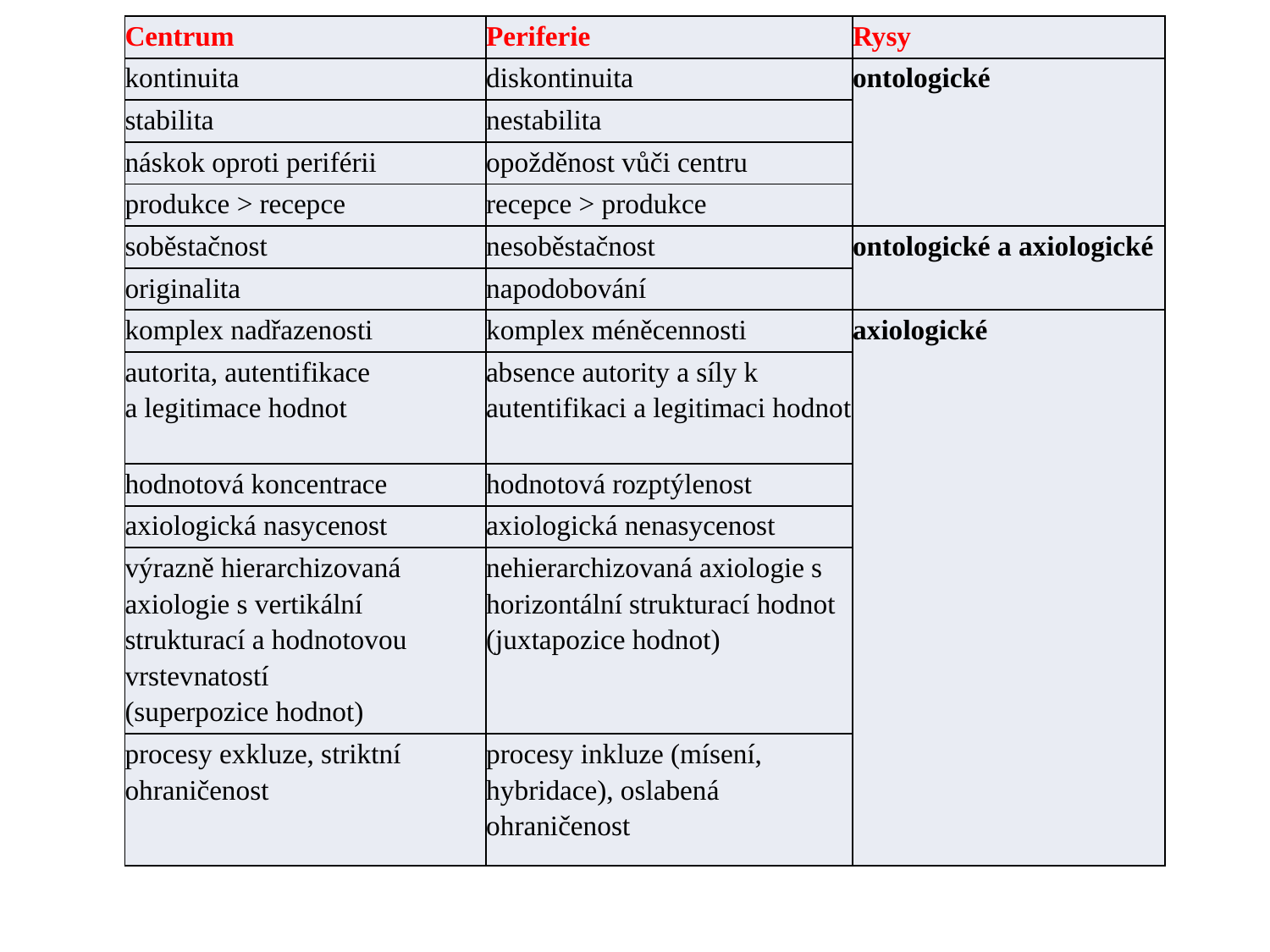

| Centrum | Periferie | Rysy |
| --- | --- | --- |
| kontinuita | diskontinuita | ontologické |
| stabilita | nestabilita |  |
| náskok oproti periférii | opožděnost vůči centru |  |
| produkce > recepce | recepce > produkce |  |
| soběstačnost | nesoběstačnost | ontologické a axiologické |
| originalita | napodobování |  |
| komplex nadřazenosti | komplex méněcennosti | axiologické |
| autorita, autentifikace a legitimace hodnot | absence autority a síly k autentifikaci a legitimaci hodnot |  |
| hodnotová koncentrace | hodnotová rozptýlenost |  |
| axiologická nasycenost | axiologická nenasycenost |  |
| výrazně hierarchizovaná axiologie s vertikální strukturací a hodnotovou vrstevnatostí (superpozice hodnot) | nehierarchizovaná axiologie s horizontální strukturací hodnot (juxtapozice hodnot) |  |
| procesy exkluze, striktní ohraničenost | procesy inkluze (mísení, hybridace), oslabená ohraničenost |  |